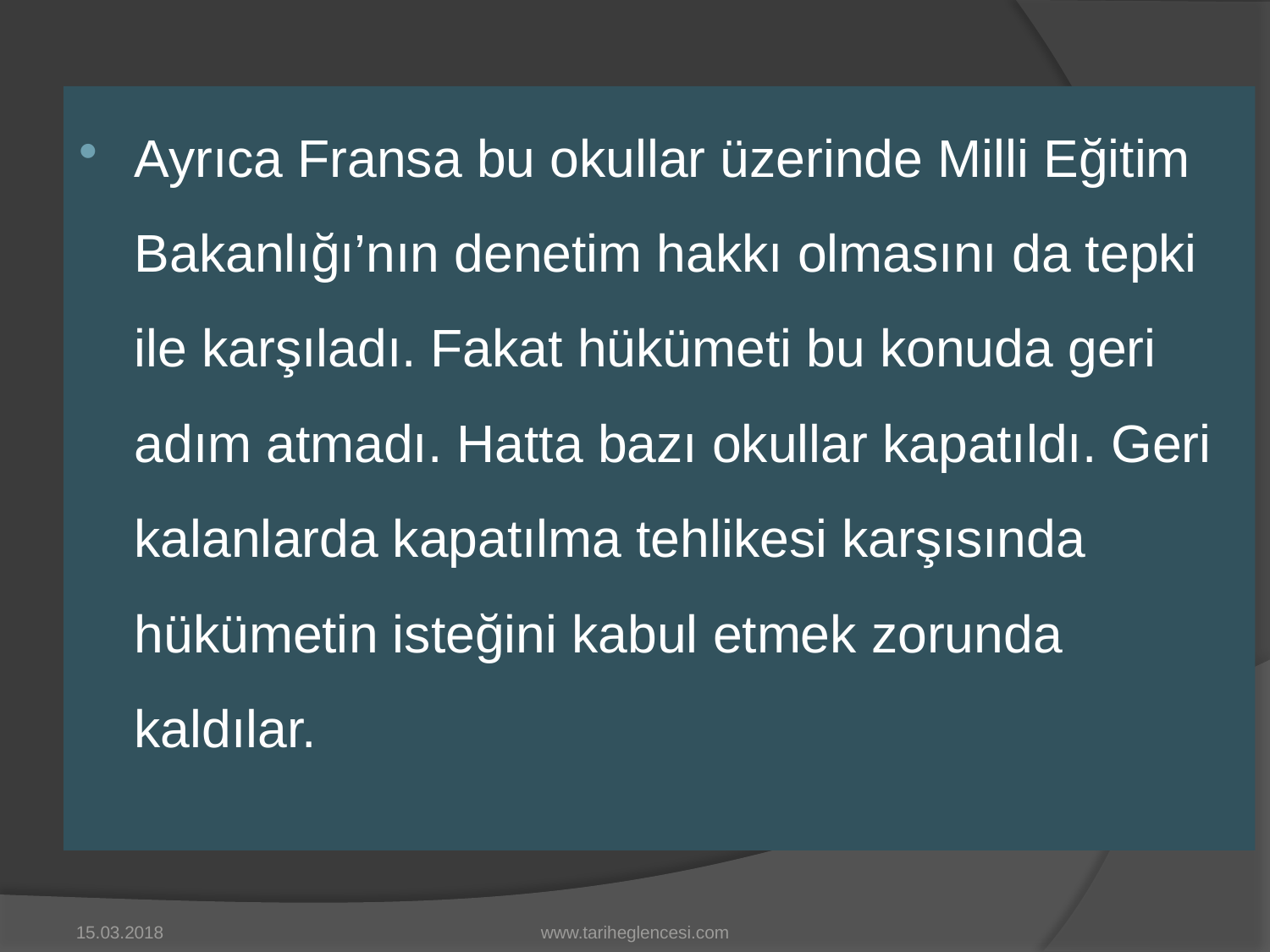

Ayrıca Fransa bu okullar üzerinde Milli Eğitim Bakanlığı’nın denetim hakkı olmasını da tepki ile karşıladı. Fakat hükümeti bu konuda geri adım atmadı. Hatta bazı okullar kapatıldı. Geri kalanlarda kapatılma tehlikesi karşısında hükümetin isteğini kabul etmek zorunda kaldılar.

15.03.2018
www.tariheglencesi.com